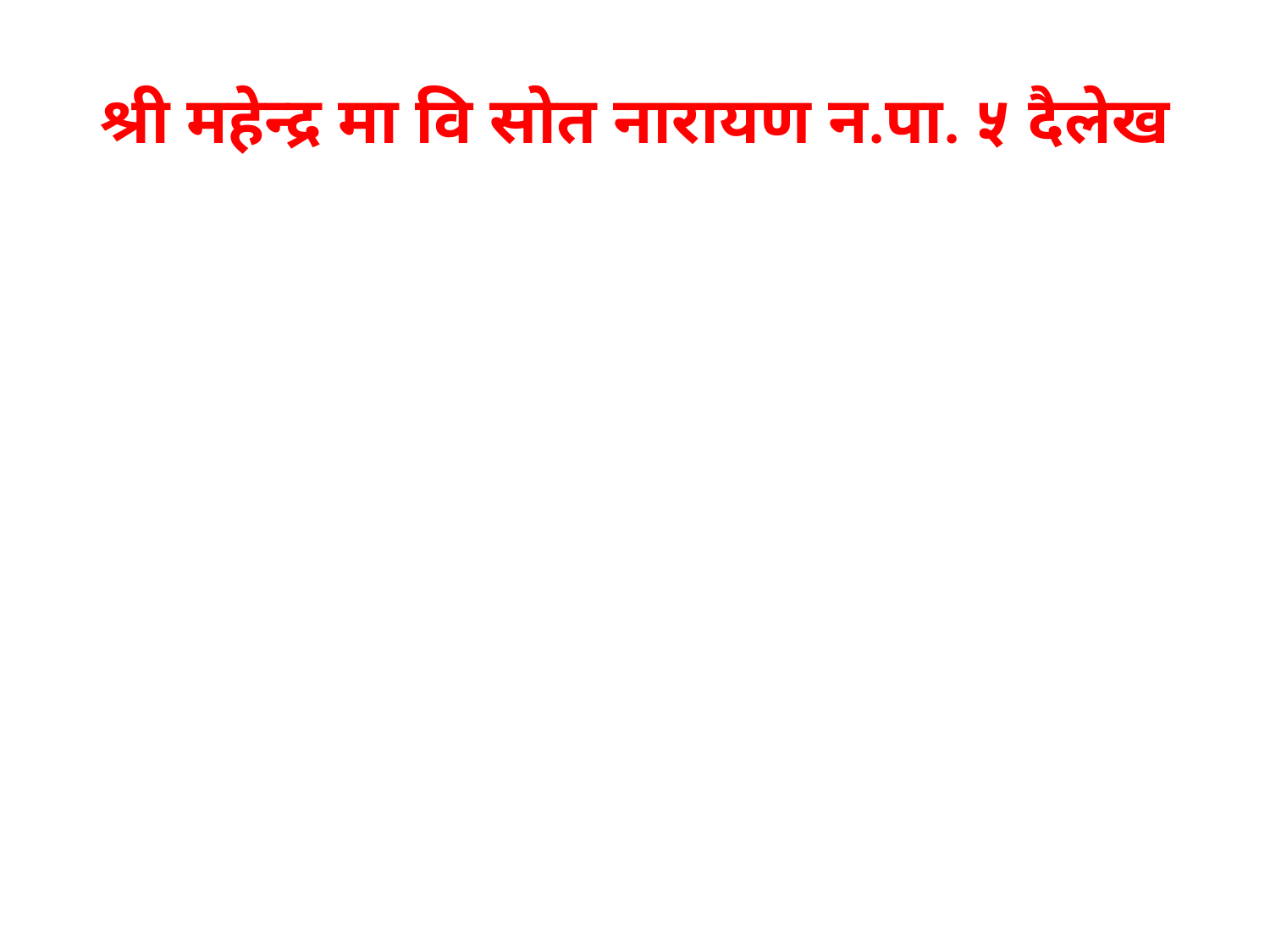

# श्री महेन्द्र मा वि सोत नारायण न.पा. ५ दैलेख